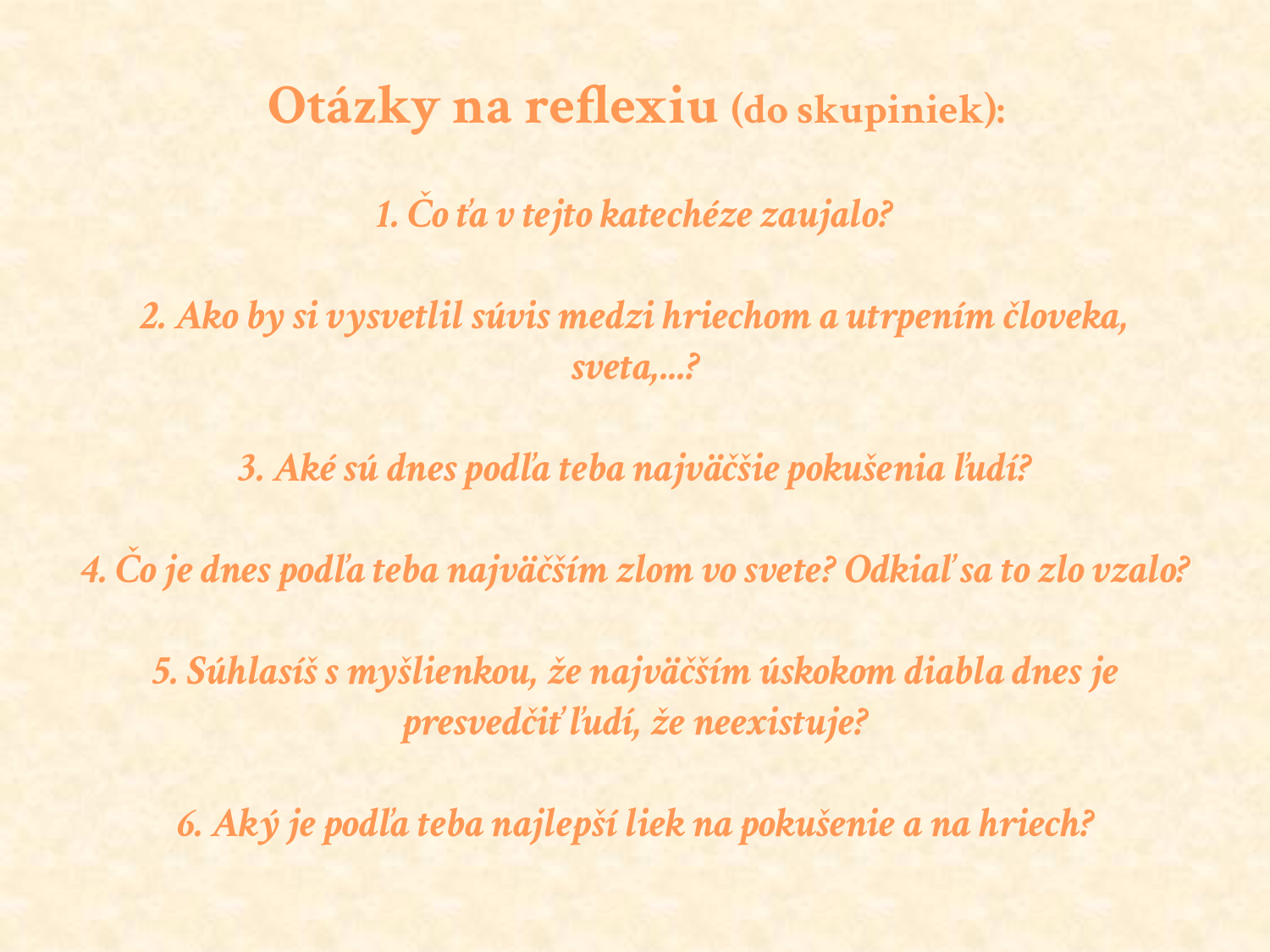

# Otázky na reflexiu (do skupiniek): 1. Čo ťa v tejto katechéze zaujalo? 2. Ako by si vysvetlil súvis medzi hriechom a utrpením človeka, sveta,...? 3. Aké sú dnes podľa teba najväčšie pokušenia ľudí? 4. Čo je dnes podľa teba najväčším zlom vo svete? Odkiaľ sa to zlo vzalo? 5. Súhlasíš s myšlienkou, že najväčším úskokom diabla dnes je presvedčiť ľudí, že neexistuje? 6. Aký je podľa teba najlepší liek na pokušenie a na hriech?